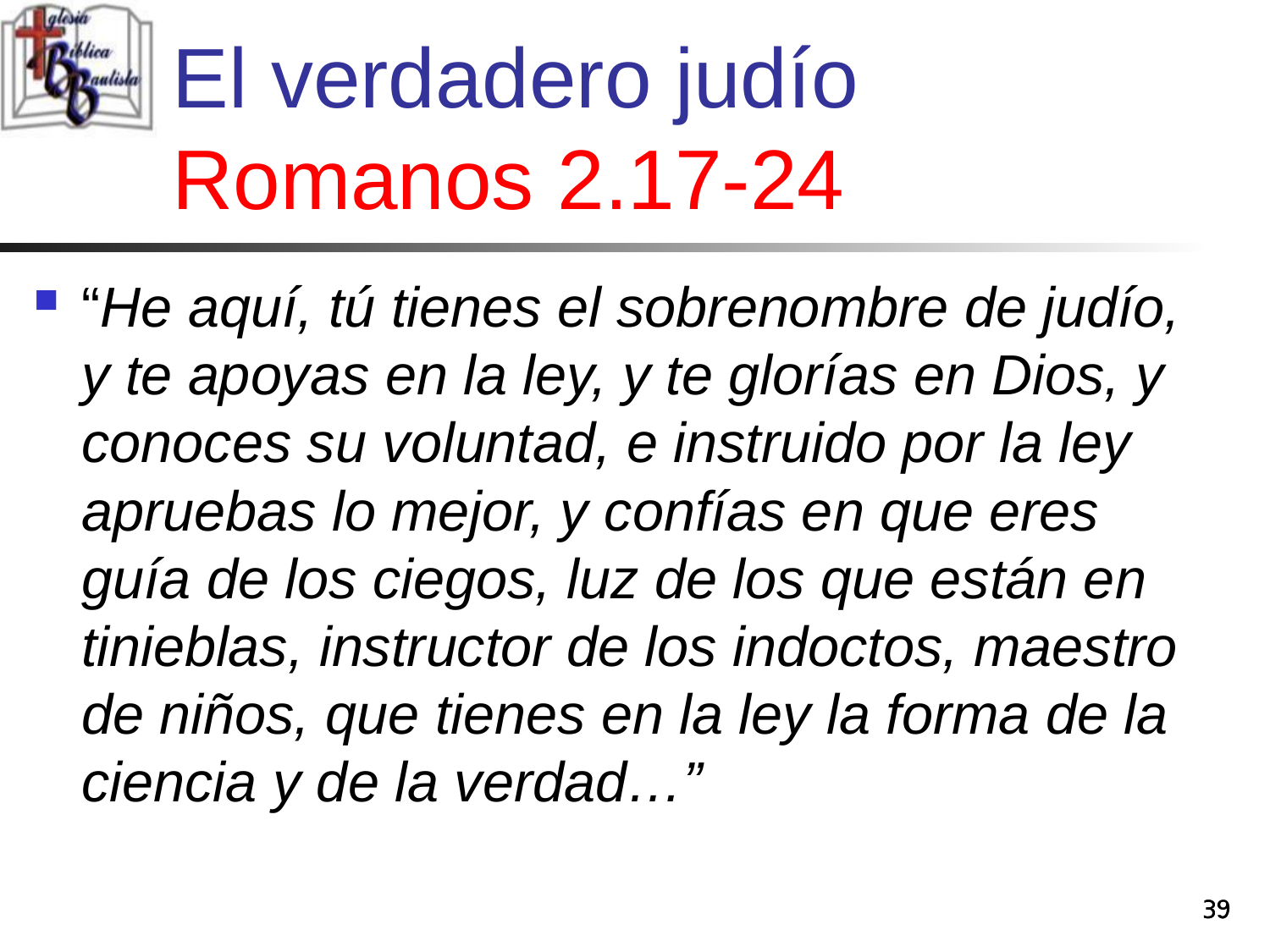

# El verdadero judío Romanos 2.17-24
“He aquí, tú tienes el sobrenombre de judío, y te apoyas en la ley, y te glorías en Dios, y conoces su voluntad, e instruido por la ley apruebas lo mejor, y confías en que eres guía de los ciegos, luz de los que están en tinieblas, instructor de los indoctos, maestro de niños, que tienes en la ley la forma de la ciencia y de la verdad…”

39
39